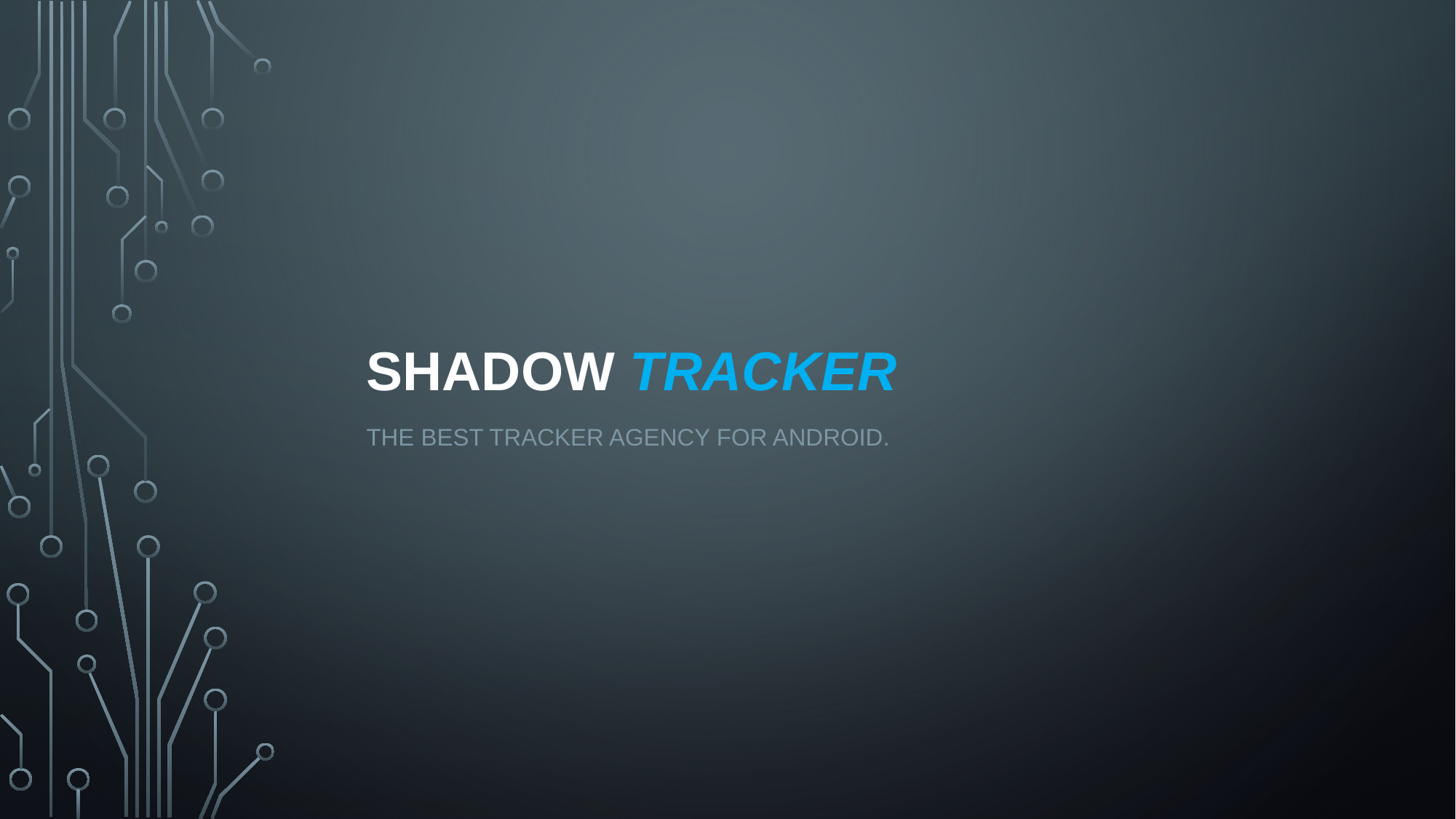

# Shadow Tracker
The best Tracker Agency for Android.